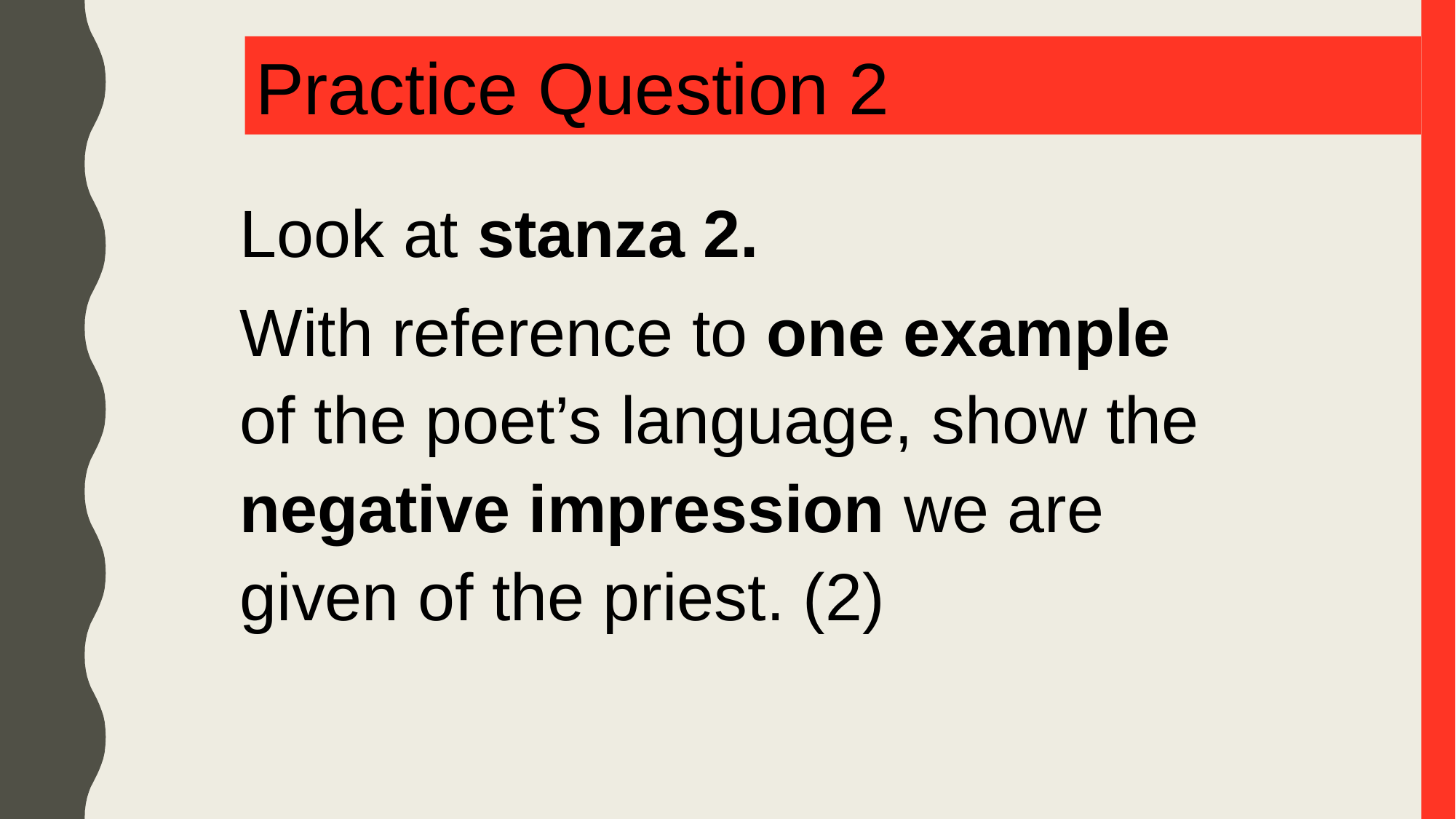

Practice Question 2
Look at stanza 2.
With reference to one example of the poet’s language, show the negative impression we are given of the priest. (2)